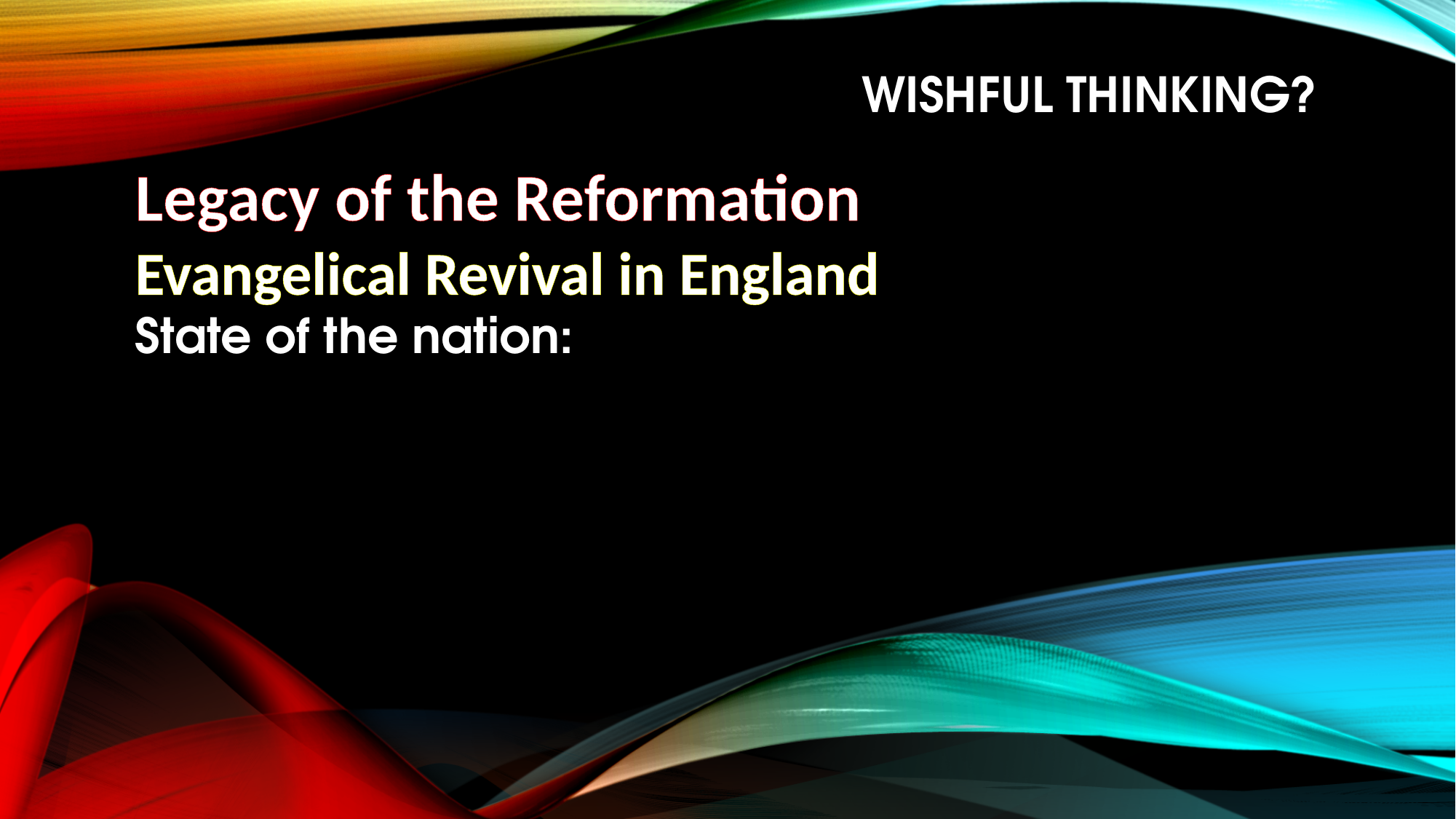

# Wishful thinking?
Legacy of the Reformation
Evangelical Revival in England
State of the nation: